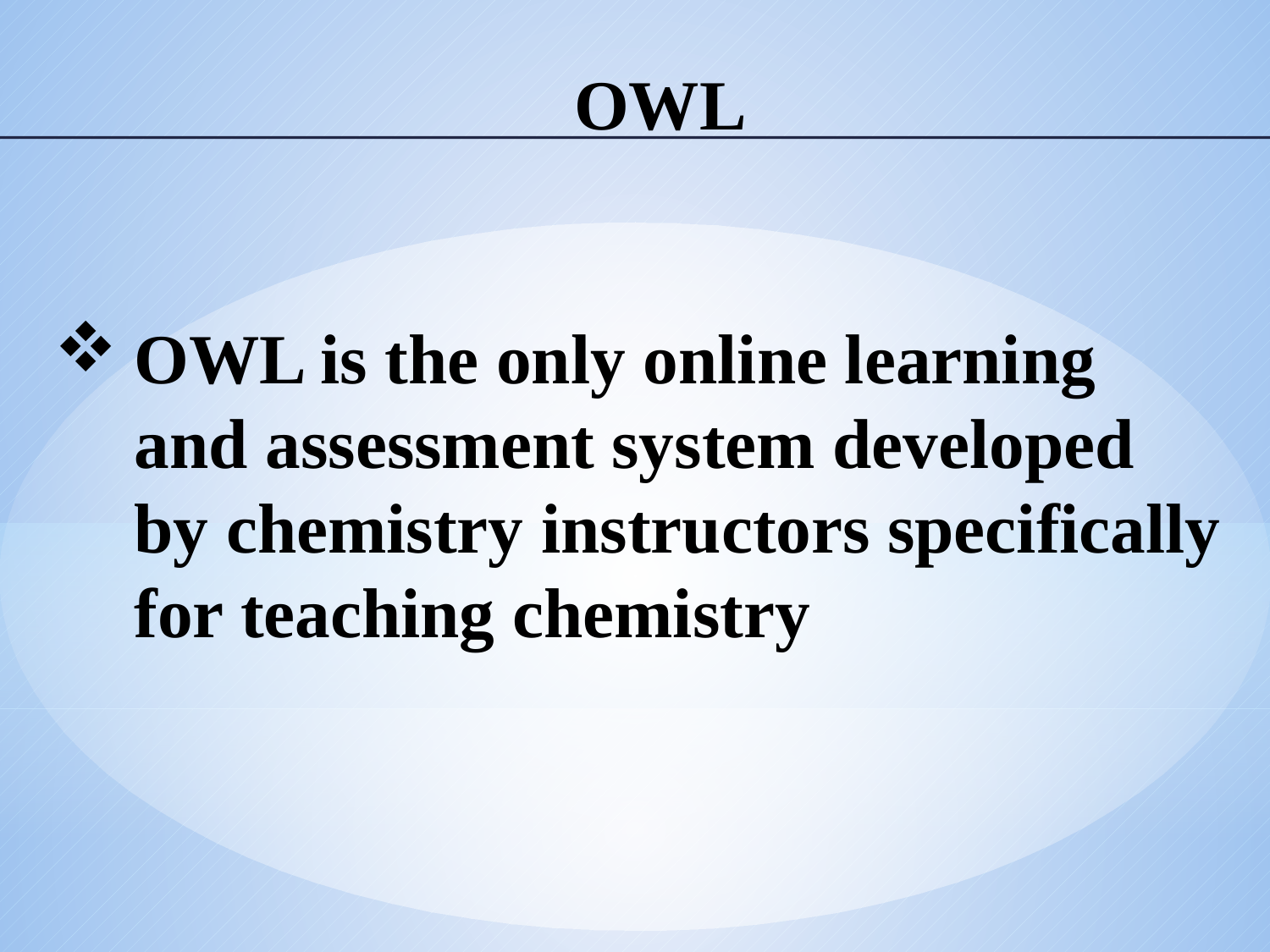

# OWL

OWL is the only online learning and assessment system developed by chemistry instructors specifically for teaching chemistry